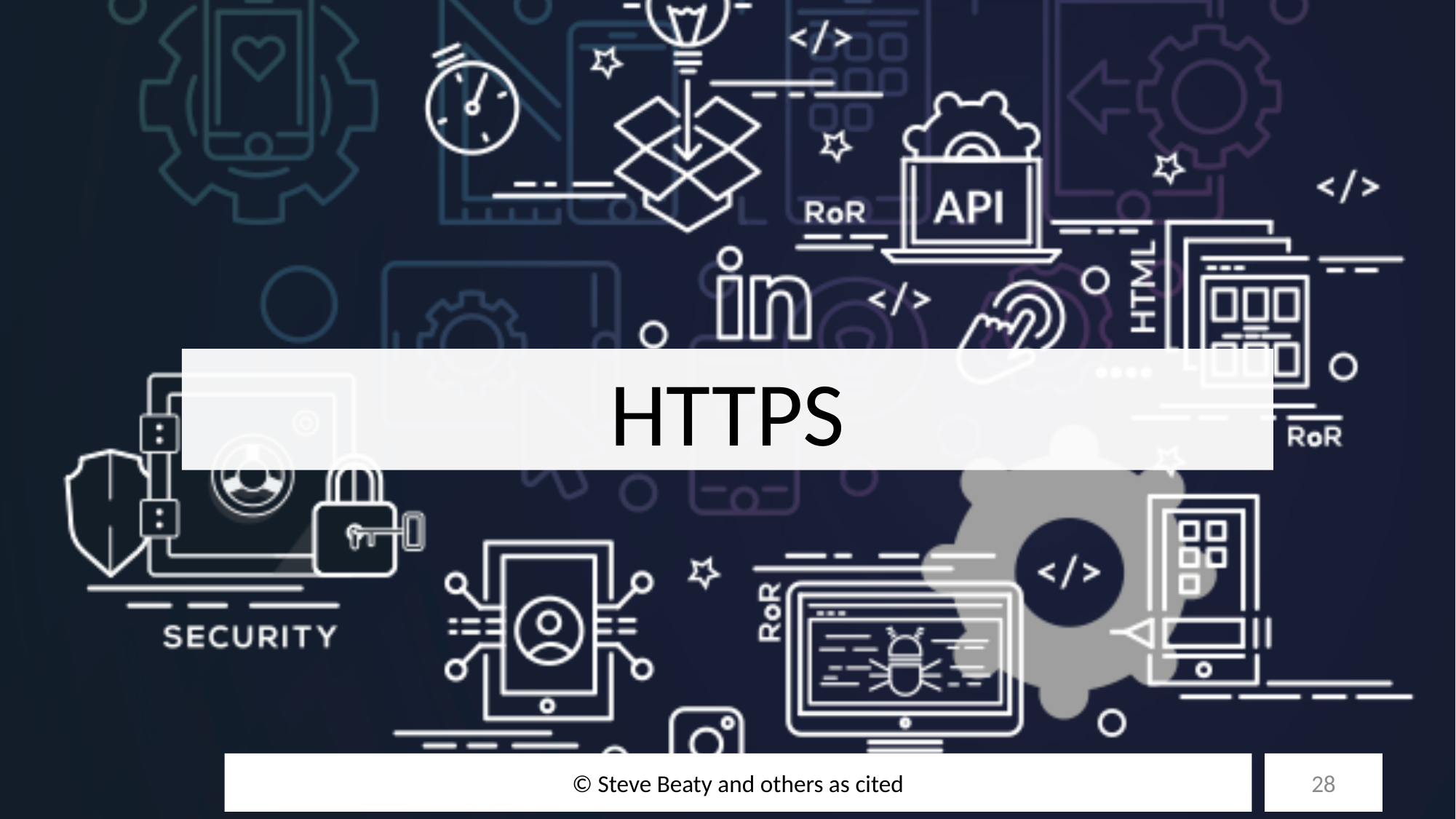

# HTTPS
© Steve Beaty and others as cited
28